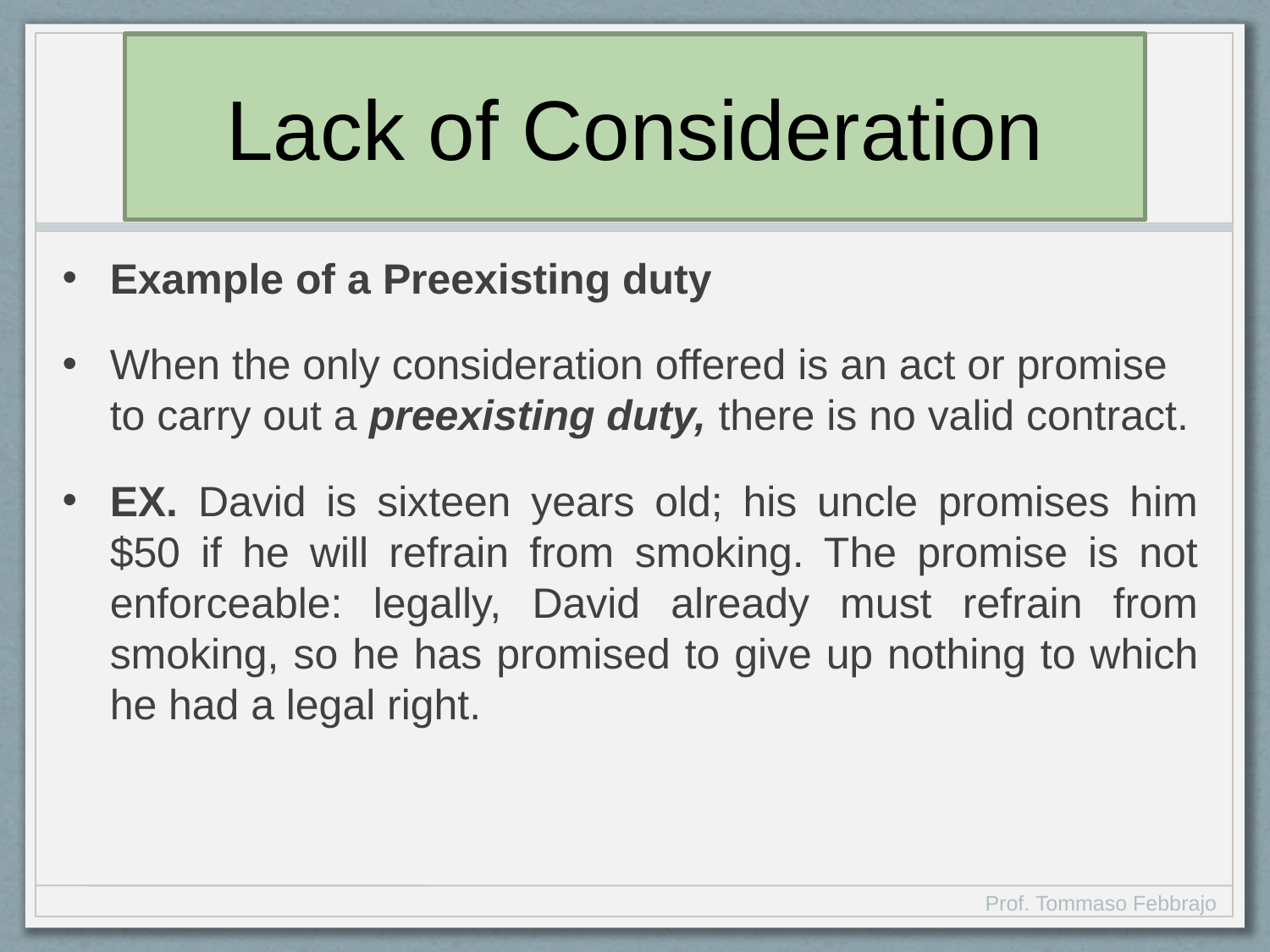

# Lack of Consideration
Example of a Preexisting duty
When the only consideration offered is an act or promise to carry out a preexisting duty, there is no valid contract.
EX. David is sixteen years old; his uncle promises him $50 if he will refrain from smoking. The promise is not enforceable: legally, David already must refrain from smoking, so he has promised to give up nothing to which he had a legal right.
Prof. Tommaso Febbrajo